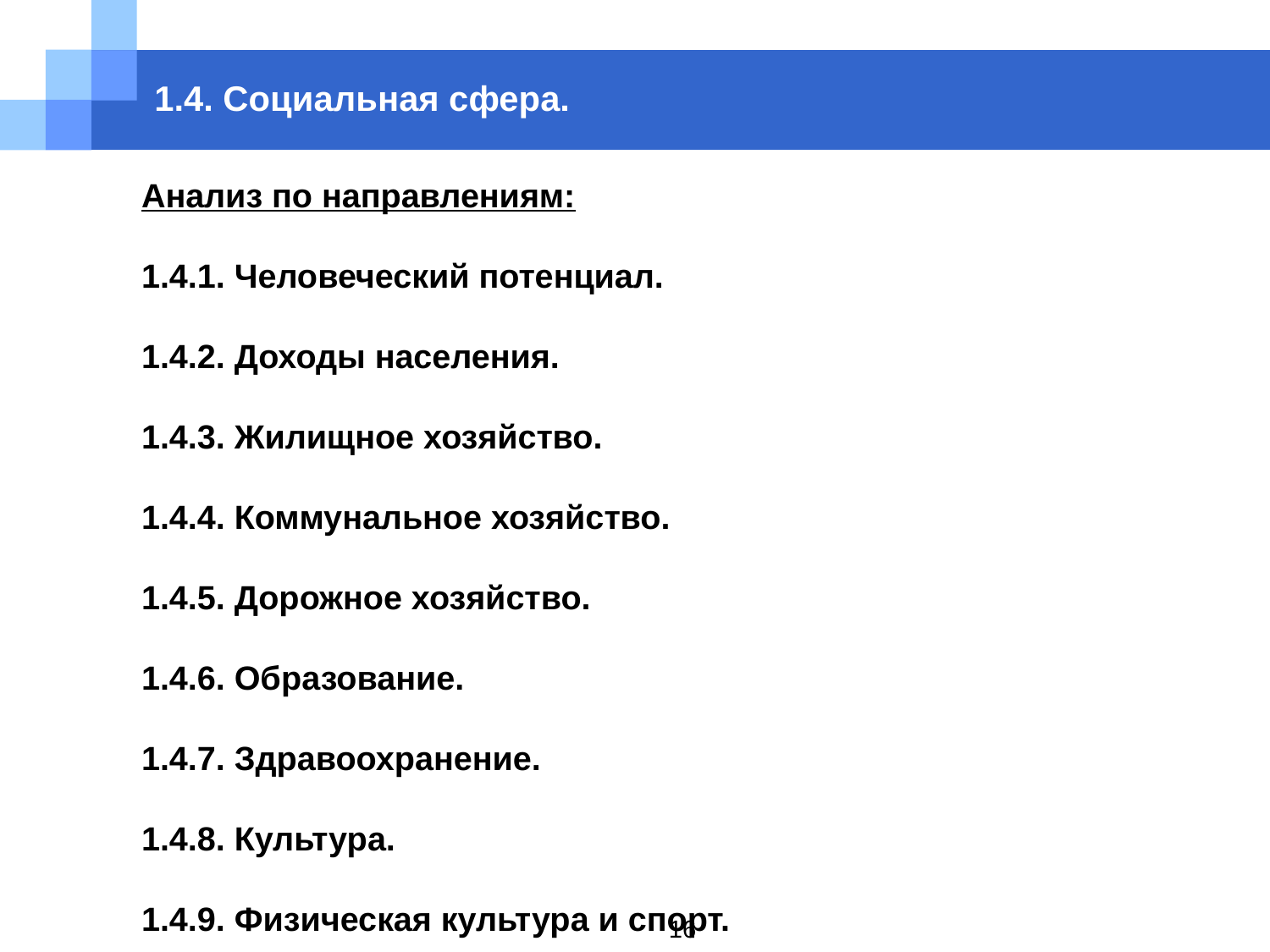

# 1.4. Социальная сфера.

Анализ по направлениям:

1.4.1. Человеческий потенциал.

1.4.2. Доходы населения.

1.4.3. Жилищное хозяйство.

1.4.4. Коммунальное хозяйство.

1.4.5. Дорожное хозяйство.

1.4.6. Образование.

1.4.7. Здравоохранение.

1.4.8. Культура.

1.4.9. Физическая культура и спорт.

16